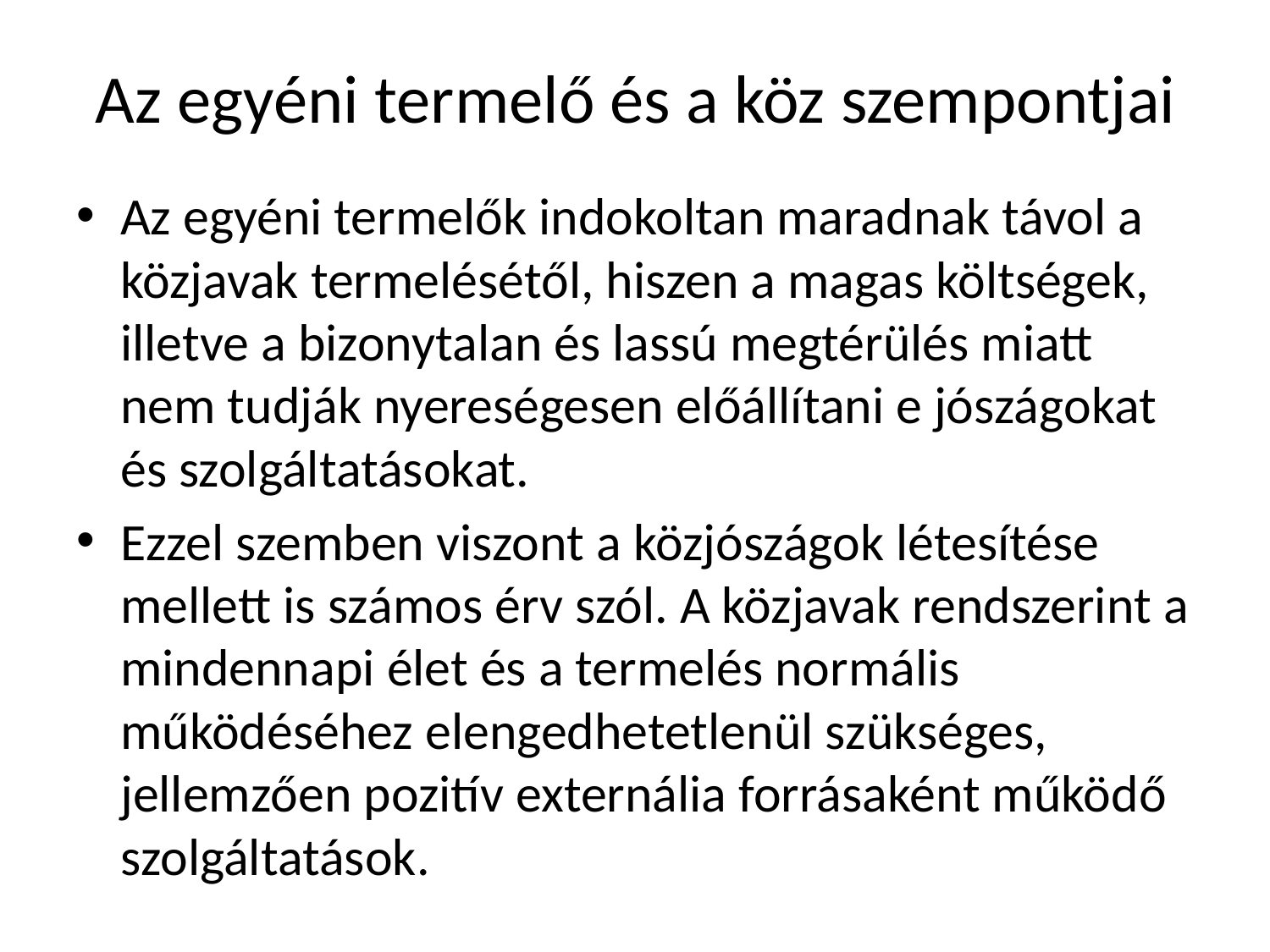

# Az egyéni termelő és a köz szempontjai
Az egyéni termelők indokoltan maradnak távol a közjavak termelésétől, hiszen a magas költségek, illetve a bizonytalan és lassú megtérülés miatt nem tudják nyereségesen előállítani e jószágokat és szolgáltatásokat.
Ezzel szemben viszont a közjószágok létesítése mellett is számos érv szól. A közjavak rendszerint a mindennapi élet és a termelés normális működéséhez elengedhetetlenül szükséges, jellemzően pozitív externália forrásaként működő szolgáltatások.